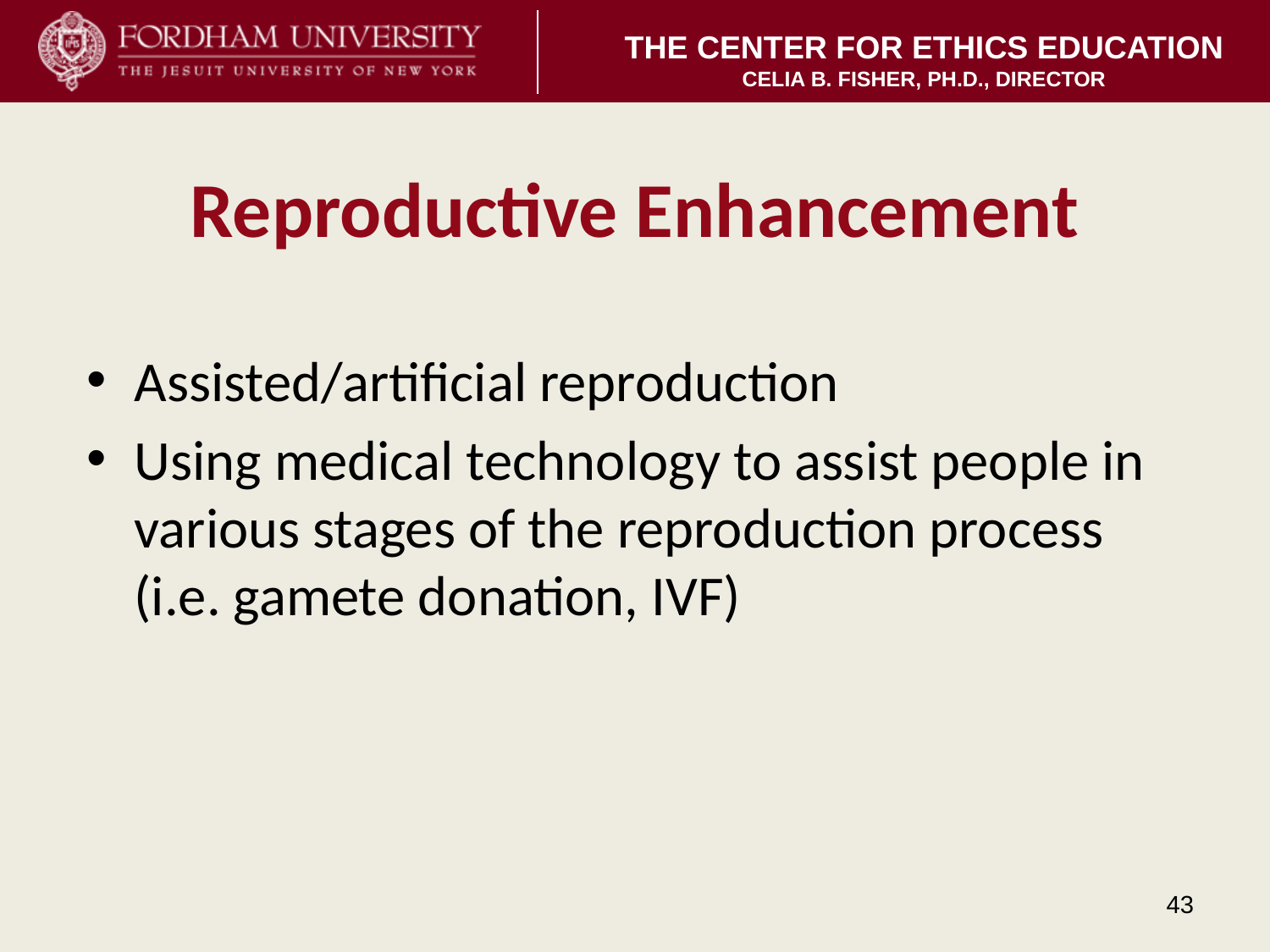

# Reproductive Enhancement
Assisted/artificial reproduction
Using medical technology to assist people in various stages of the reproduction process (i.e. gamete donation, IVF)

43